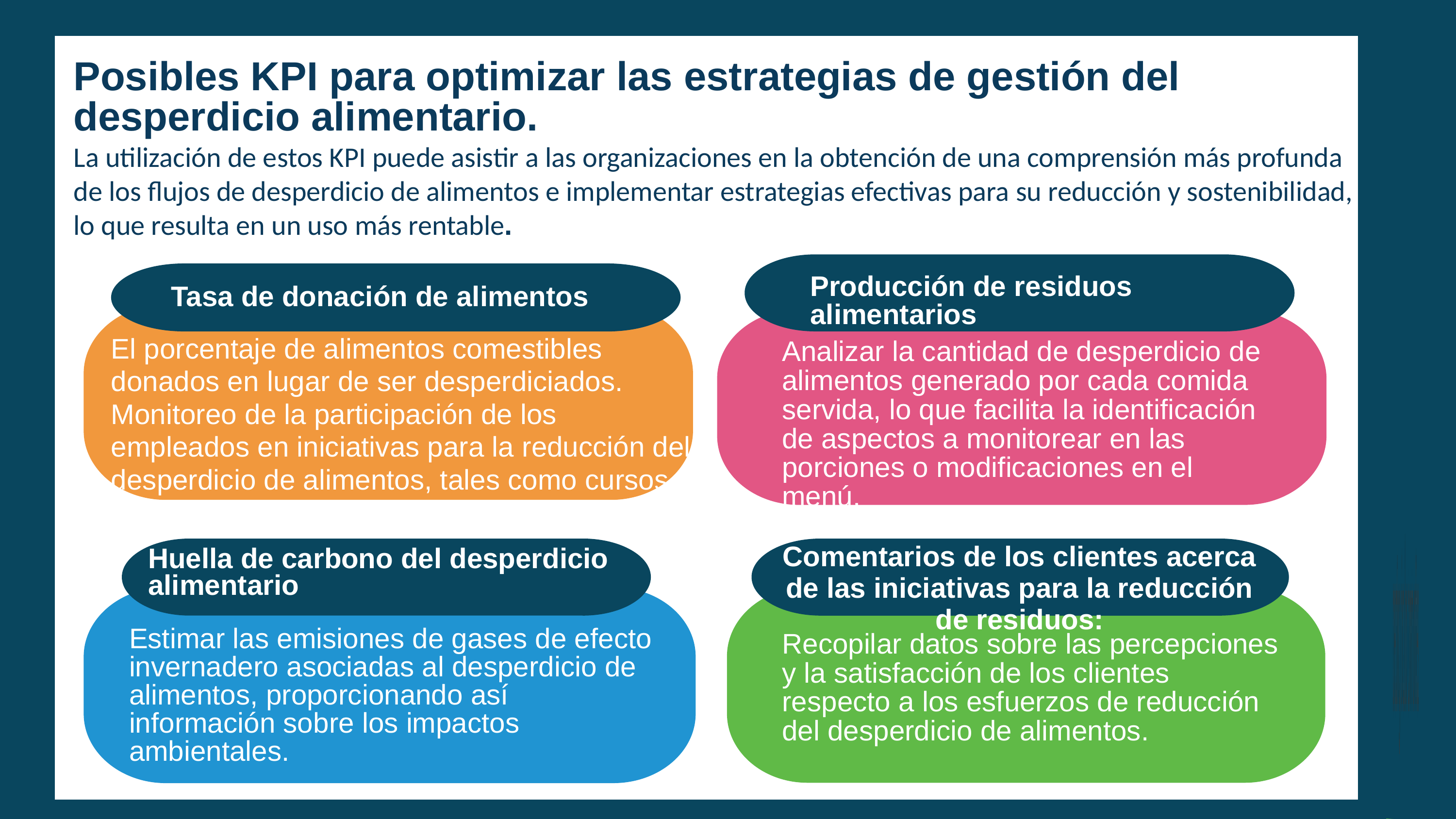

Y

Posibles KPI para optimizar las estrategias de gestión del desperdicio alimentario.
La utilización de estos KPI puede asistir a las organizaciones en la obtención de una comprensión más profunda de los flujos de desperdicio de alimentos e implementar estrategias efectivas para su reducción y sostenibilidad, lo que resulta en un uso más rentable.

Producción de residuos alimentarios
Tasa de donación de alimentos

El porcentaje de alimentos comestibles donados en lugar de ser desperdiciados. Monitoreo de la participación de los empleados en iniciativas para la reducción del desperdicio de alimentos, tales como cursos o programas de formación.
Analizar la cantidad de desperdicio de alimentos generado por cada comida servida, lo que facilita la identificación de aspectos a monitorear en las porciones o modificaciones en el menú.

Comentarios de los clientes acerca de las iniciativas para la reducción de residuos:
Huella de carbono del desperdicio alimentario

Estimar las emisiones de gases de efecto invernadero asociadas al desperdicio de alimentos, proporcionando así información sobre los impactos ambientales.
Recopilar datos sobre las percepciones y la satisfacción de los clientes respecto a los esfuerzos de reducción del desperdicio de alimentos.